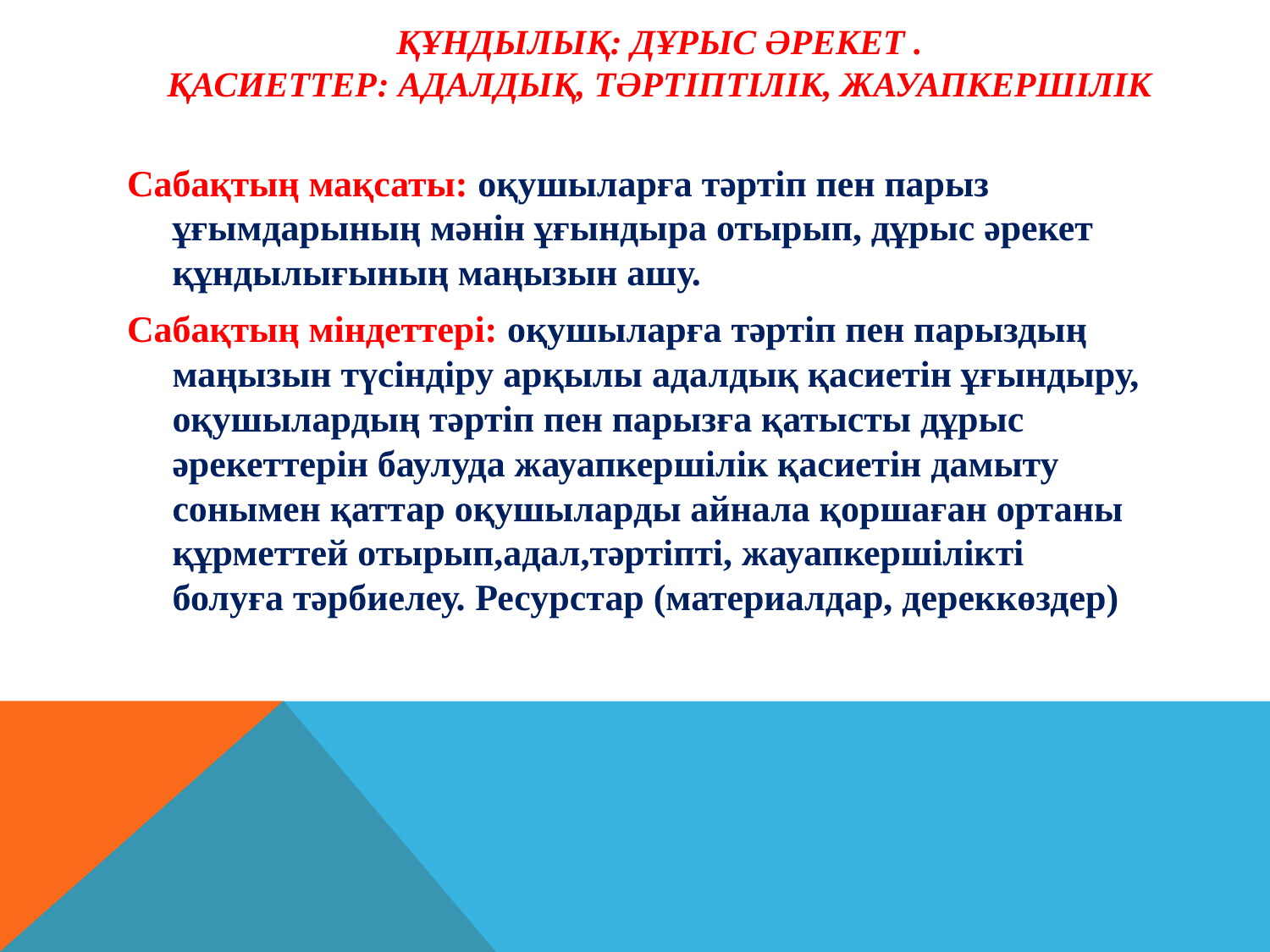

# Құндылық: дұрыс әрекет . Қасиеттер: адалдық, тәртіптілік, жауапкершілік
Сабақтың мақсаты: оқушыларға тәртіп пен парыз ұғымдарының мәнін ұғындыра отырып, дұрыс әрекет құндылығының маңызын ашу.
Сабақтың міндеттері: оқушыларға тәртіп пен парыздың маңызын түсіндіру арқылы адалдық қасиетін ұғындыру, оқушылардың тәртіп пен парызға қатысты дұрыс әрекеттерін баулуда жауапкершілік қасиетін дамыту сонымен қаттар оқушыларды айнала қоршаған ортаны құрметтей отырып,адал,тәртіпті, жауапкершілікті болуға тәрбиелеу. Ресурстар (материалдар, дереккөздер)